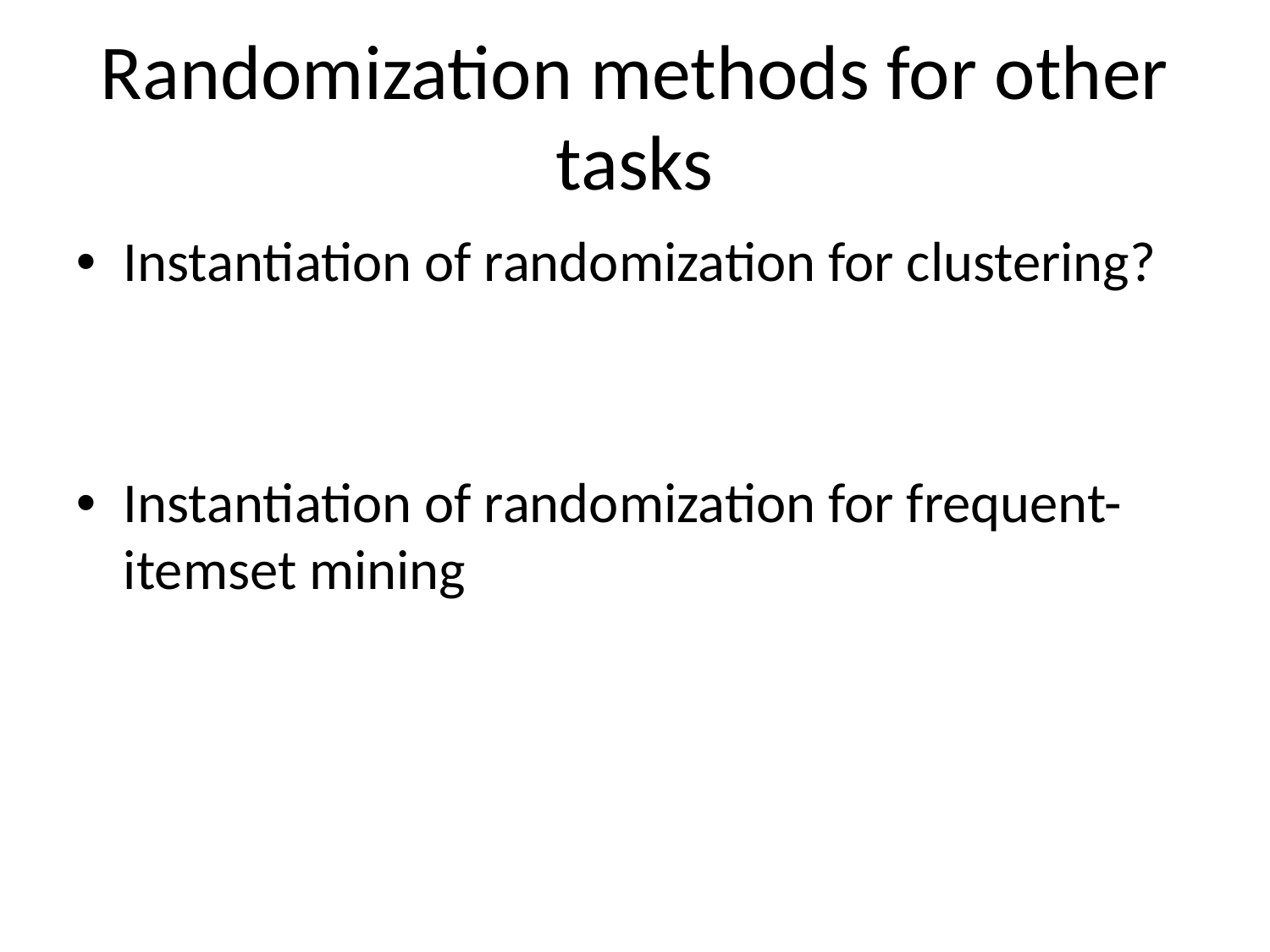

# Randomization methods for other tasks
Instantiation of randomization for clustering?

Instantiation of randomization for frequent-itemset mining